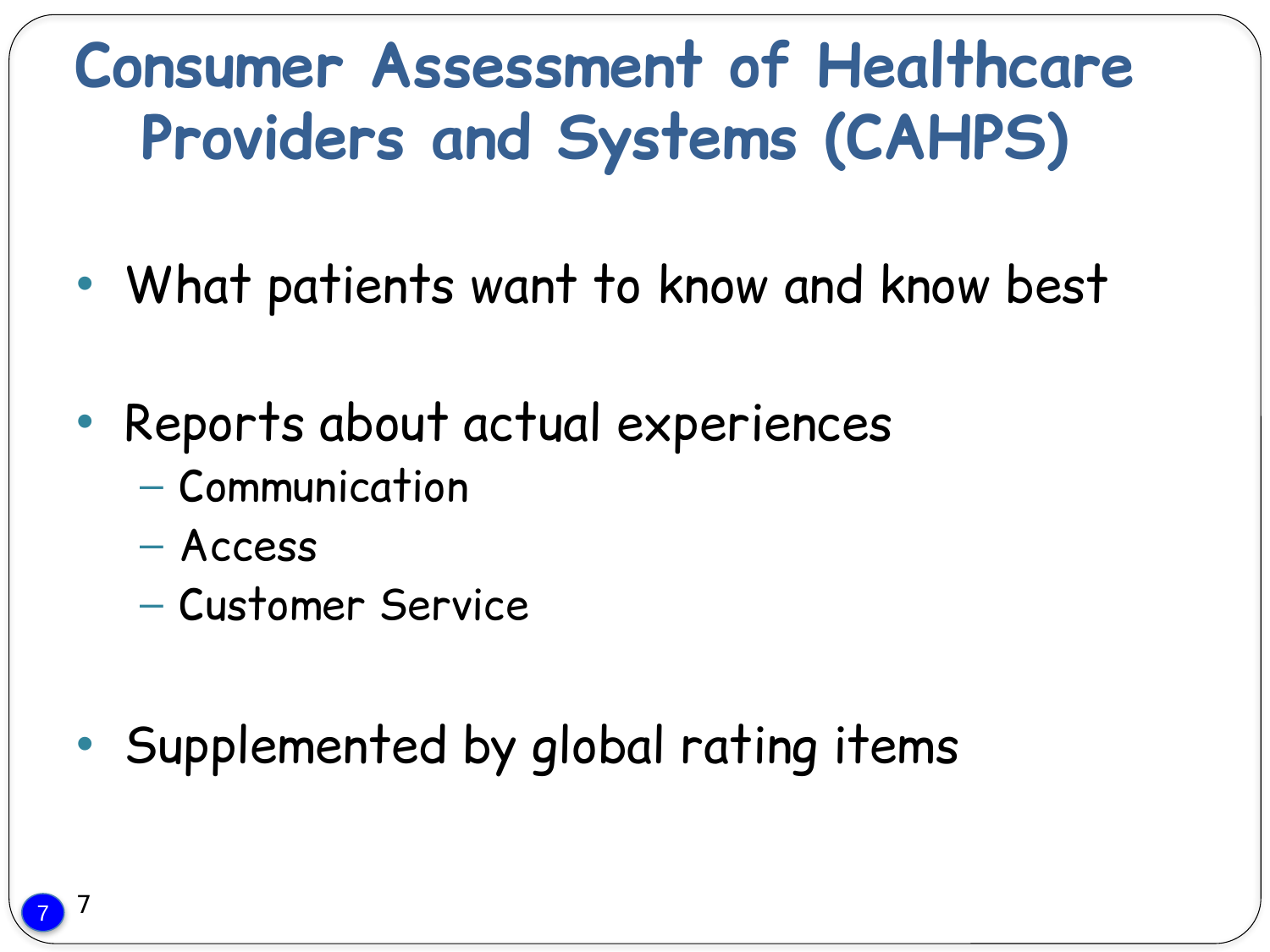

# Consumer Assessment of Healthcare Providers and Systems (CAHPS)

What patients want to know and know best

Reports about actual experiences
Communication
Access
Customer Service

Supplemented by global rating items

7